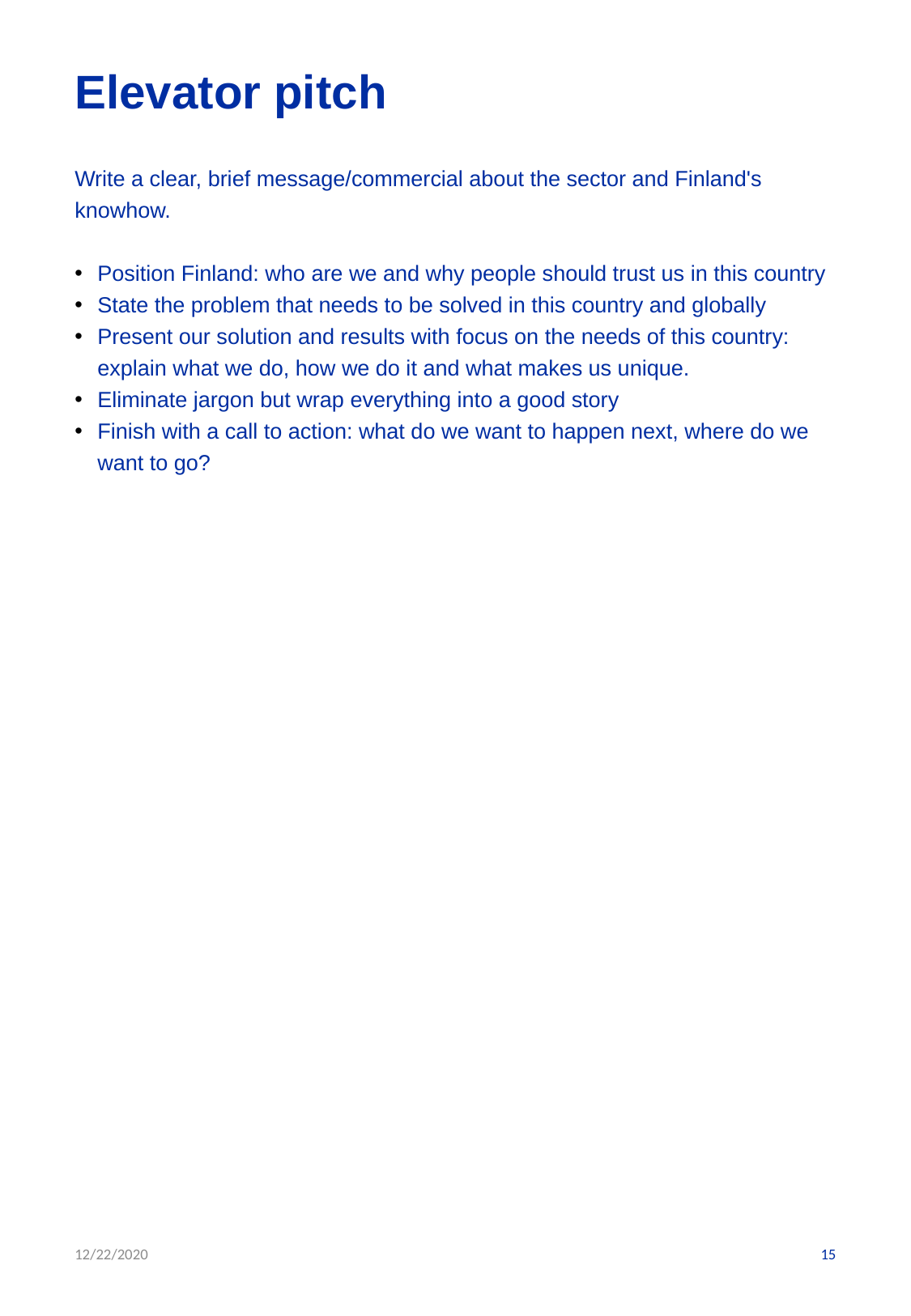

# Elevator pitch
Write a clear, brief message/commercial about the sector and Finland's knowhow.

Position Finland: who are we and why people should trust us in this country
State the problem that needs to be solved in this country and globally
Present our solution and results with focus on the needs of this country: explain what we do, how we do it and what makes us unique.
Eliminate jargon but wrap everything into a good story
Finish with a call to action: what do we want to happen next, where do we want to go?
12/22/2020
15